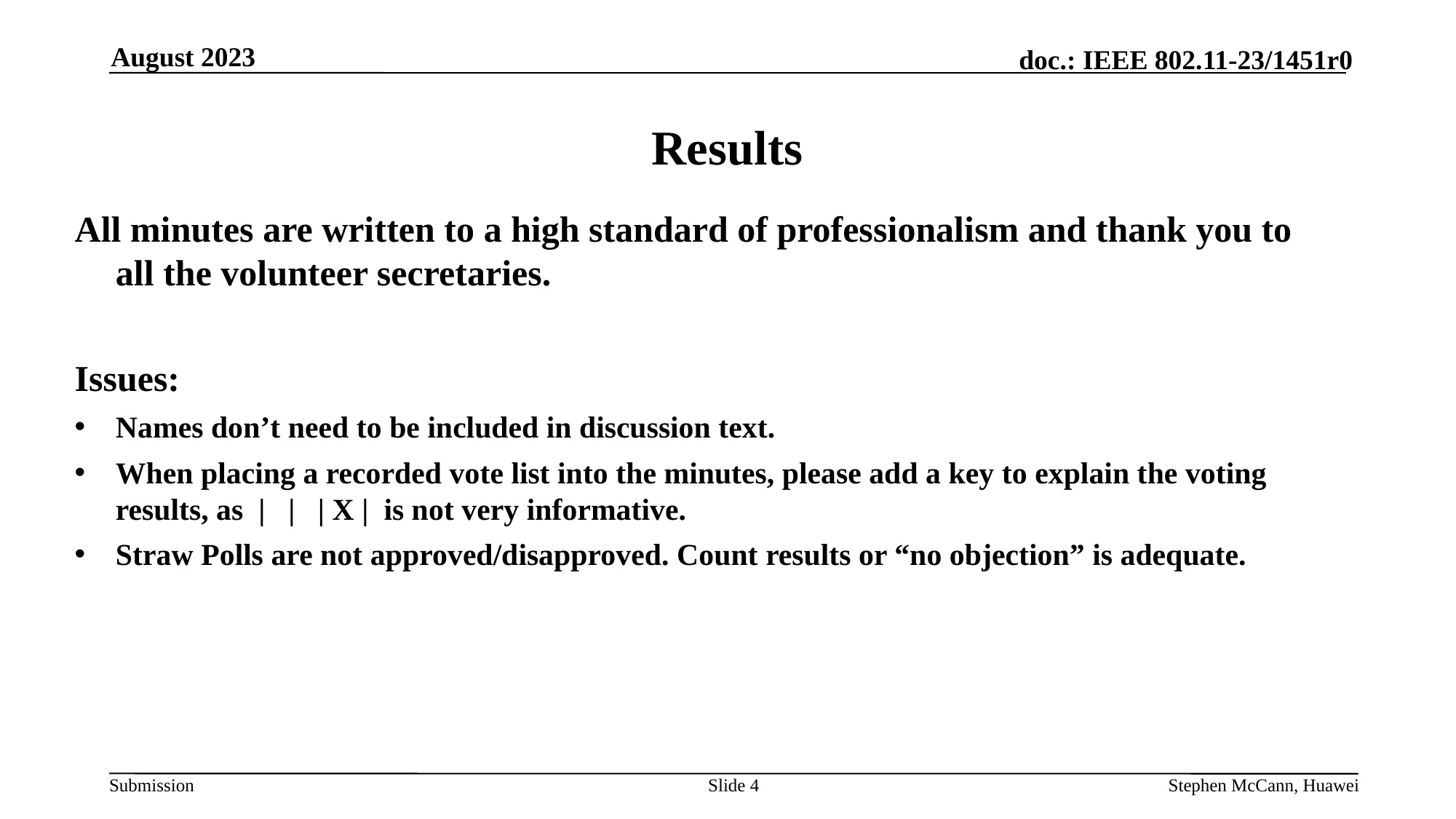

August 2023
# Results
All minutes are written to a high standard of professionalism and thank you to all the volunteer secretaries.

Issues:
Names don’t need to be included in discussion text.
When placing a recorded vote list into the minutes, please add a key to explain the voting results, as  |   |   | X |  is not very informative.
Straw Polls are not approved/disapproved. Count results or “no objection” is adequate.

Slide 4
Stephen McCann, Huawei